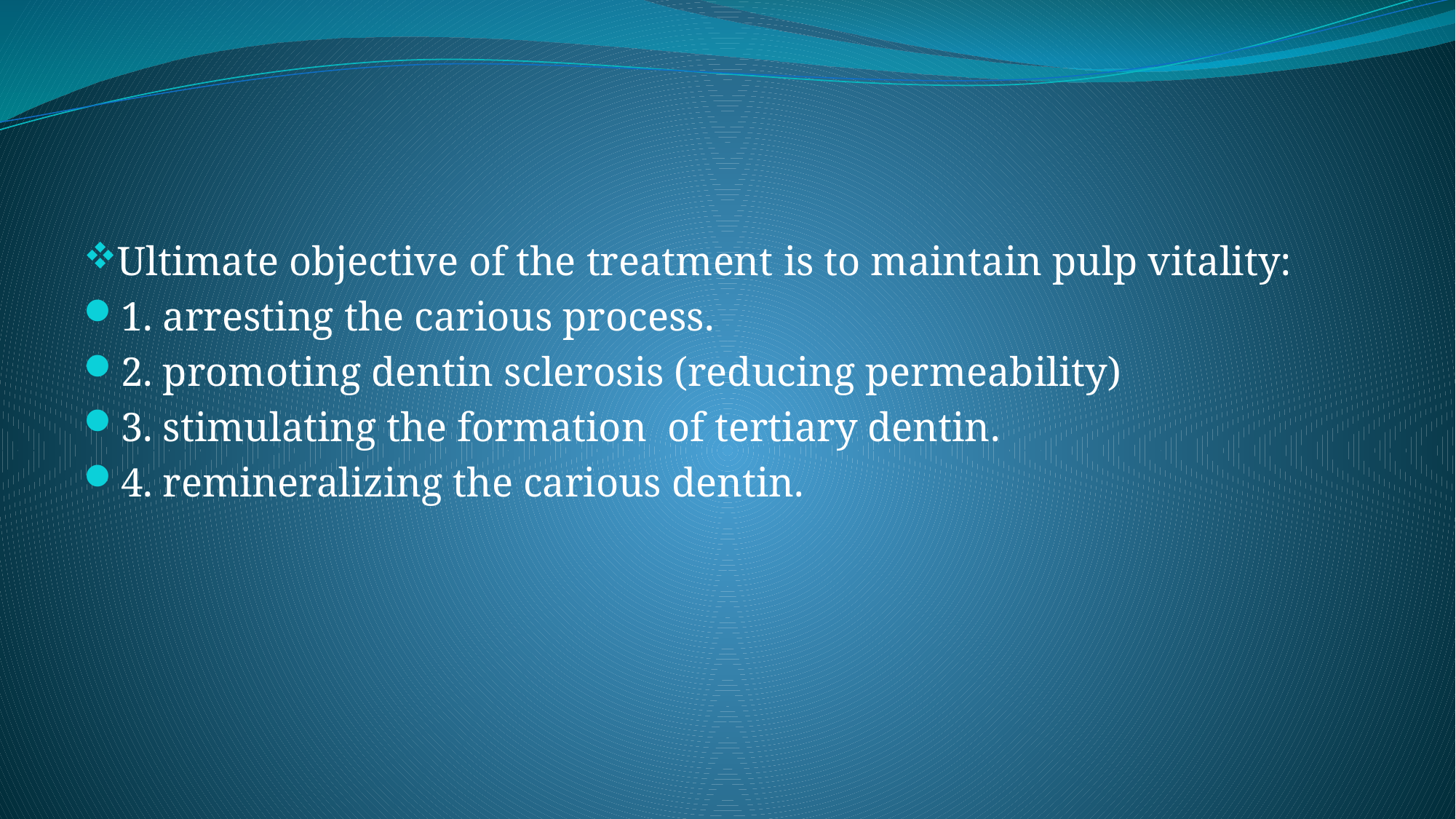

#
Ultimate objective of the treatment is to maintain pulp vitality:
1. arresting the carious process.
2. promoting dentin sclerosis (reducing permeability)
3. stimulating the formation  of tertiary dentin.
4. remineralizing the carious dentin.